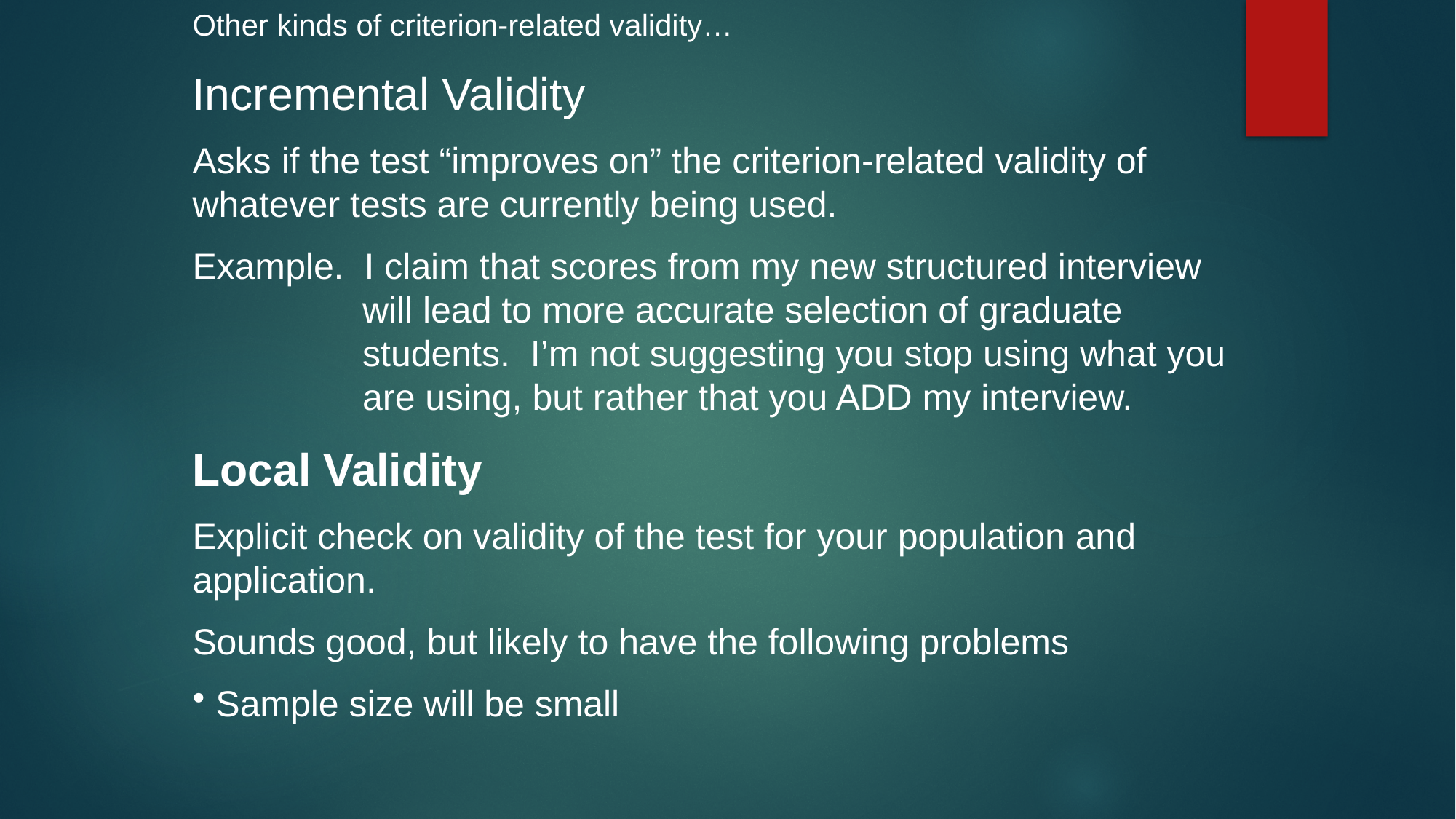

Other kinds of criterion-related validity…
Incremental Validity
Asks if the test “improves on” the criterion-related validity of whatever tests are currently being used.
Example.  I claim that scores from my new structured interview 	      will lead to more accurate selection of graduate 		      students.  I’m not suggesting you stop using what you 	      are using, but rather that you ADD my interview.
Local Validity
Explicit check on validity of the test for your population and application.
Sounds good, but likely to have the following problems
 Sample size will be small